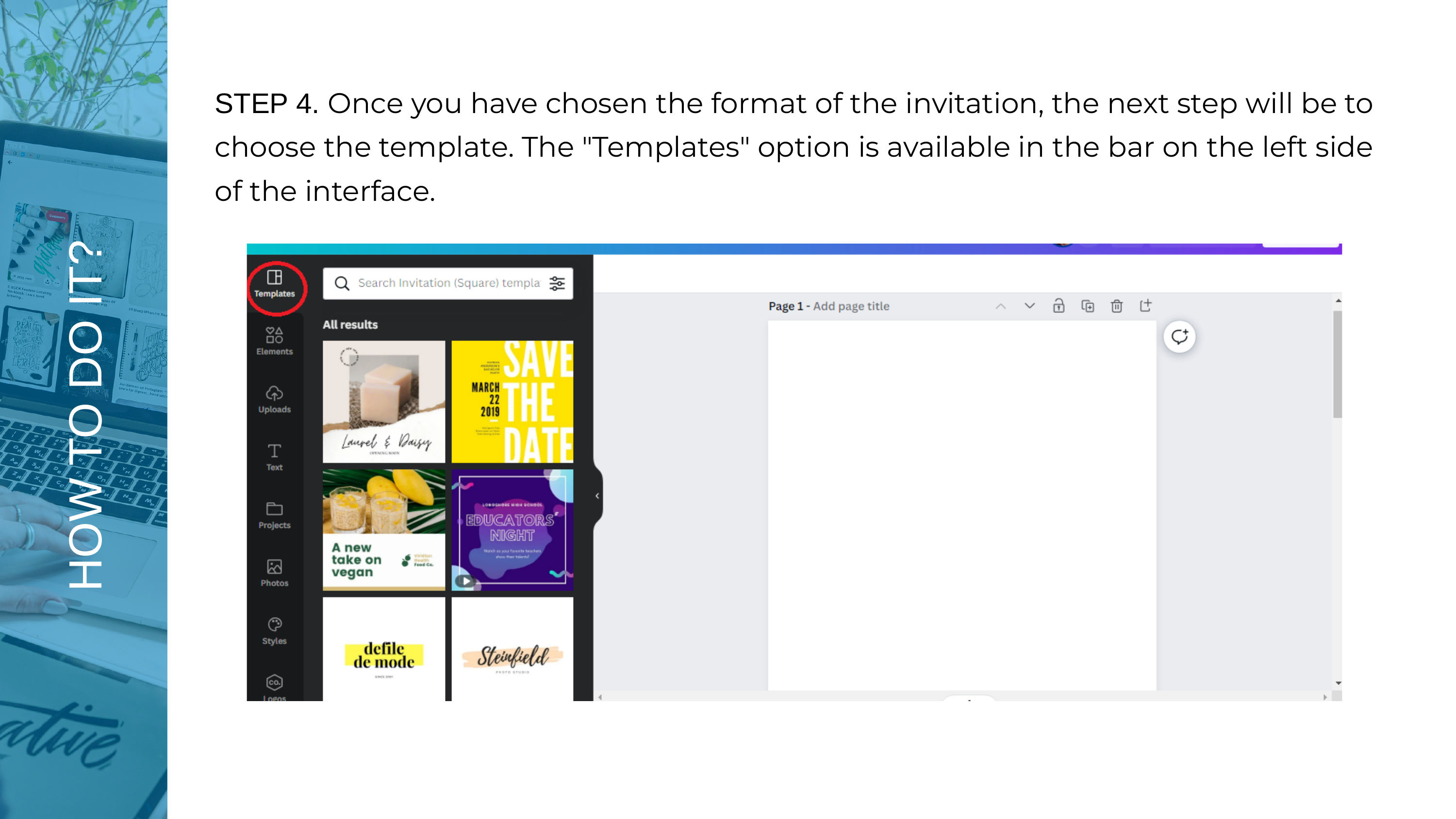

STEP 4. Once you have chosen the format of the invitation, the next step will be to choose the template. The "Templates" option is available in the bar on the left side of the interface.

HOW TO DO IT?